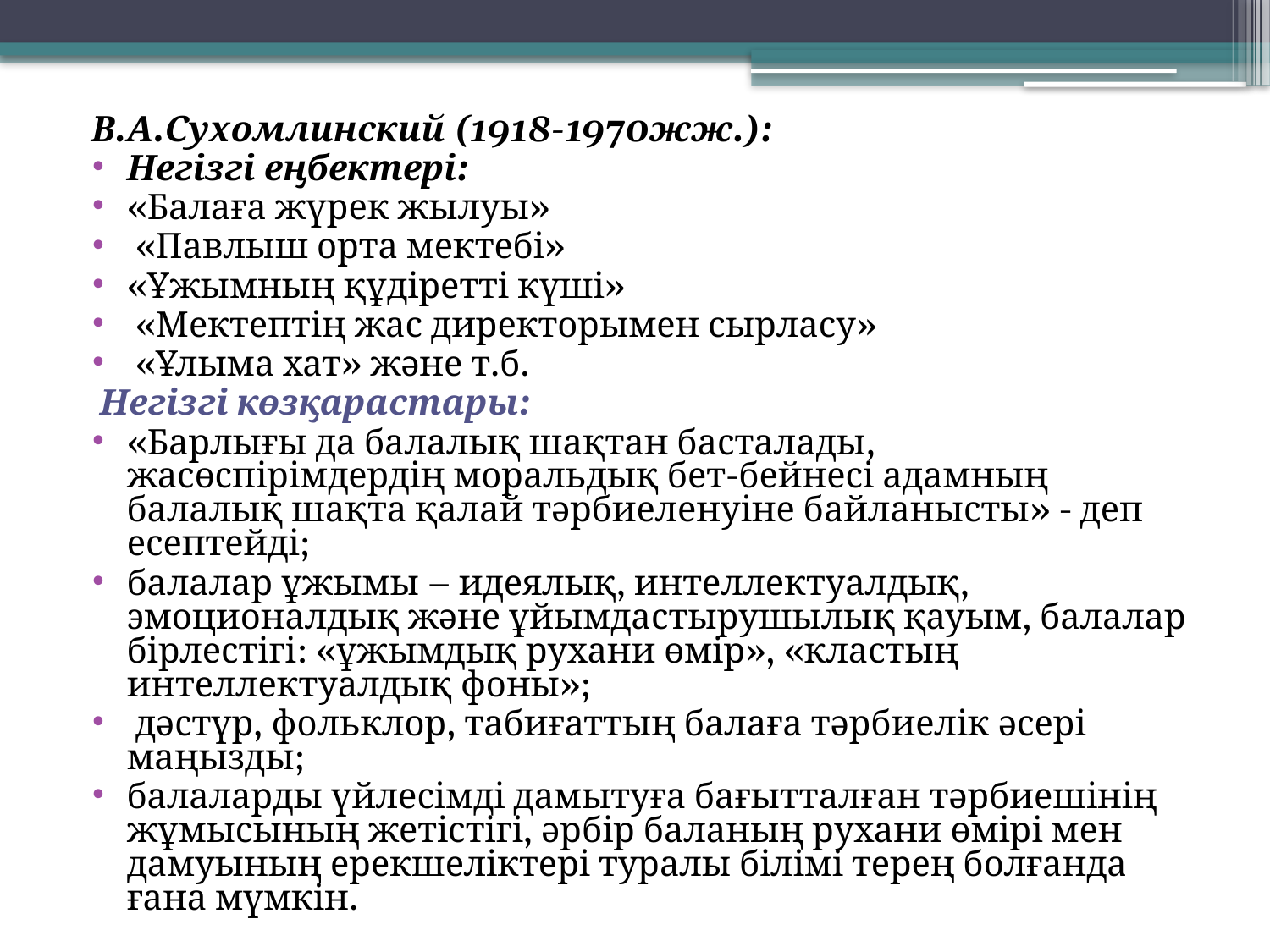

В.А.Сухомлинский (1918-1970жж.):
Негізгі еңбектері:
«Балаға жүрек жылуы»
 «Павлыш орта мектебі»
«Ұжымның құдіретті күші»
 «Мектептің жас директорымен сырласу»
 «Ұлыма хат» және т.б.
 Негізгі көзқарастары:
«Барлығы да балалық шақтан басталады, жасөспірімдердің моральдық бет-бейнесі адамның балалық шақта қалай тәрбиеленуіне байланысты» - деп есептейді;
балалар ұжымы – идеялық, интеллектуалдық, эмоционалдық және ұйымдастырушылық қауым, балалар бірлестігі: «ұжымдық рухани өмір», «кластың интеллектуалдық фоны»;
 дәстүр, фольклор, табиғаттың балаға тәрбиелік әсері маңызды;
балаларды үйлесімді дамытуға бағытталған тәрбиешінің жұмысының жетістігі, әрбір баланың рухани өмірі мен дамуының ерекшеліктері туралы білімі терең болғанда ғана мүмкін.